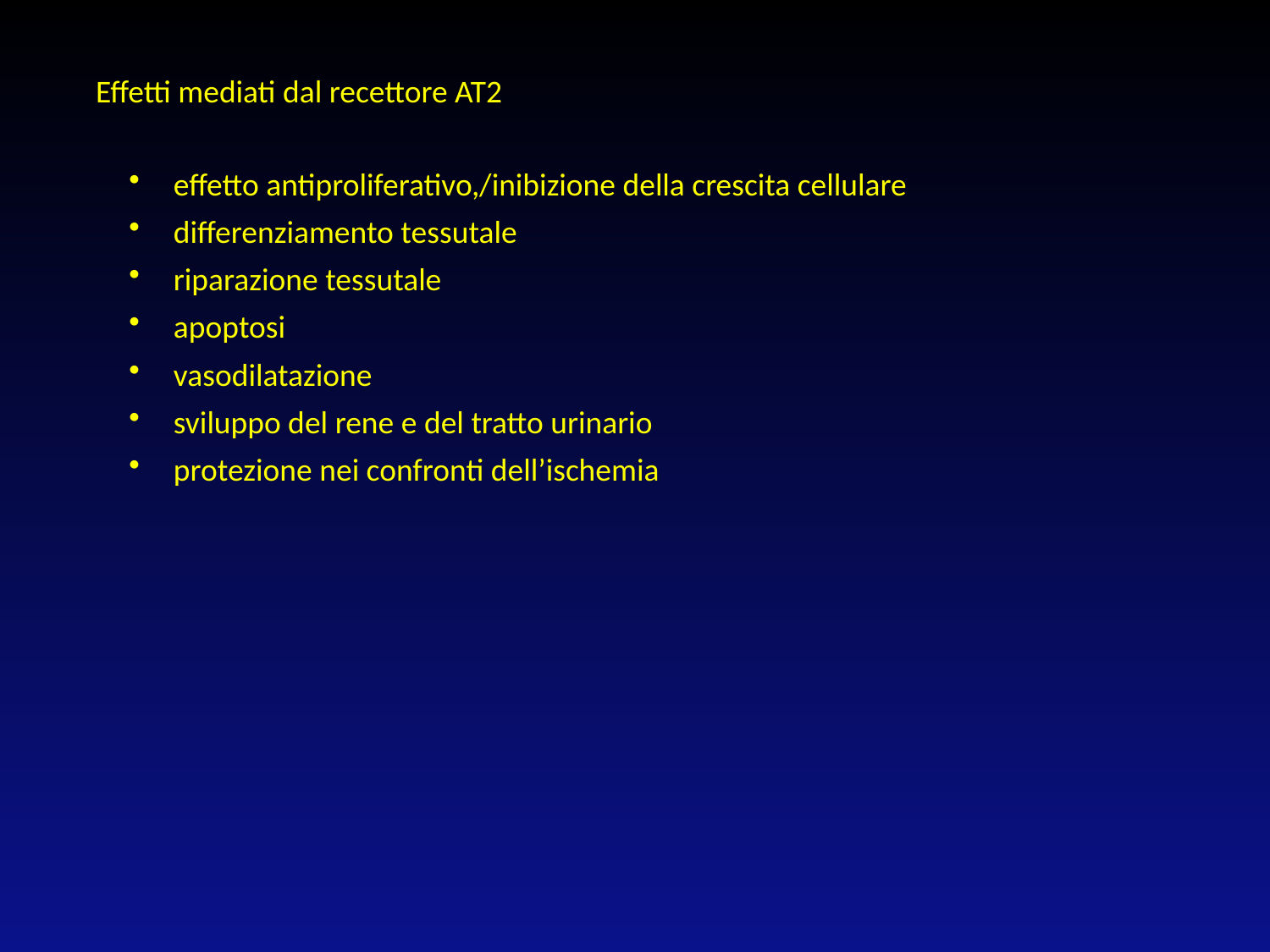

Effetti mediati dal recettore AT2

  effetto antiproliferativo,/inibizione della crescita cellulare
  differenziamento tessutale
  riparazione tessutale
  apoptosi
  vasodilatazione
  sviluppo del rene e del tratto urinario
  protezione nei confronti dell’ischemia